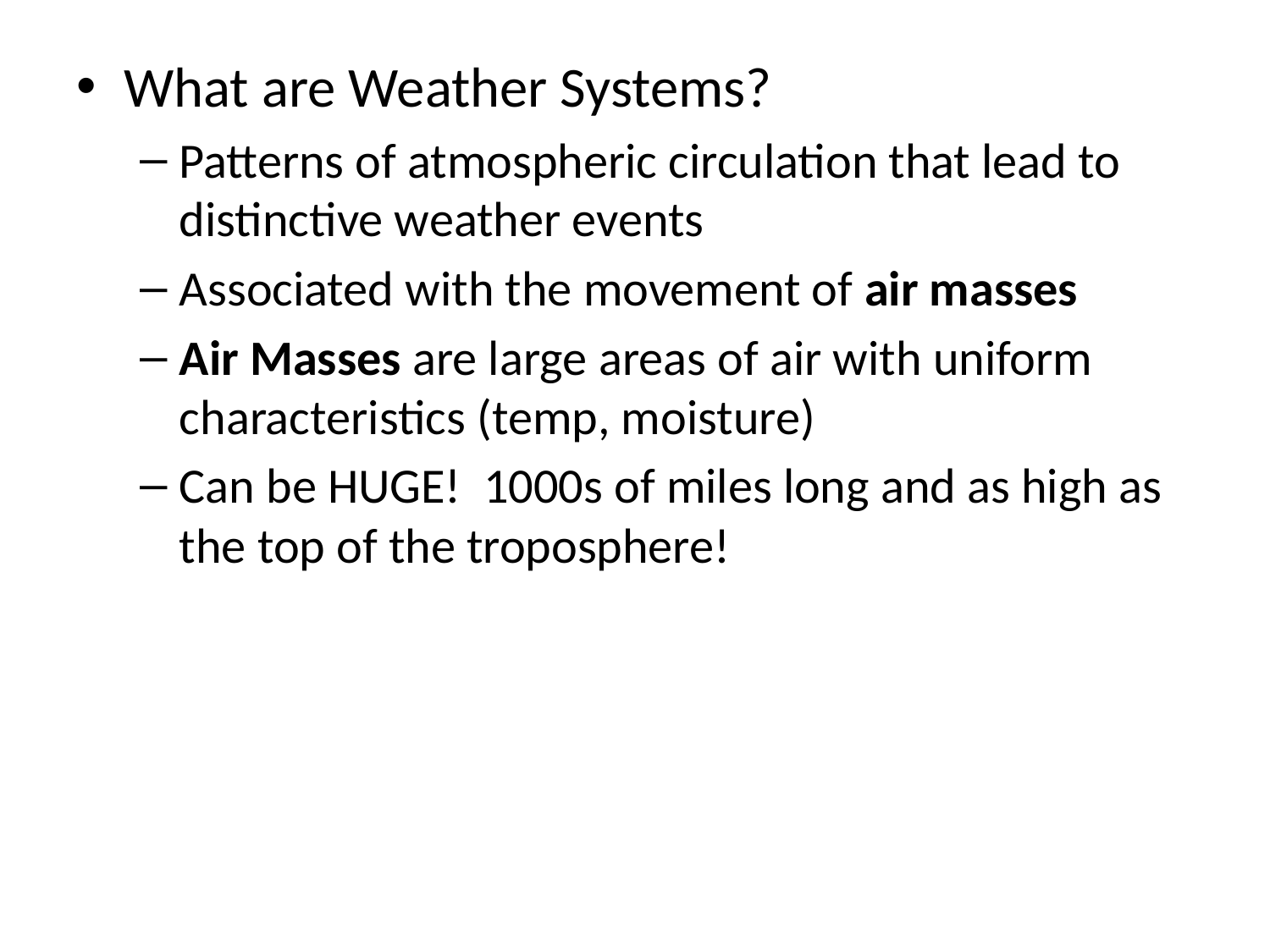

What are Weather Systems?
Patterns of atmospheric circulation that lead to distinctive weather events
Associated with the movement of air masses
Air Masses are large areas of air with uniform characteristics (temp, moisture)
Can be HUGE!  1000s of miles long and as high as the top of the troposphere!